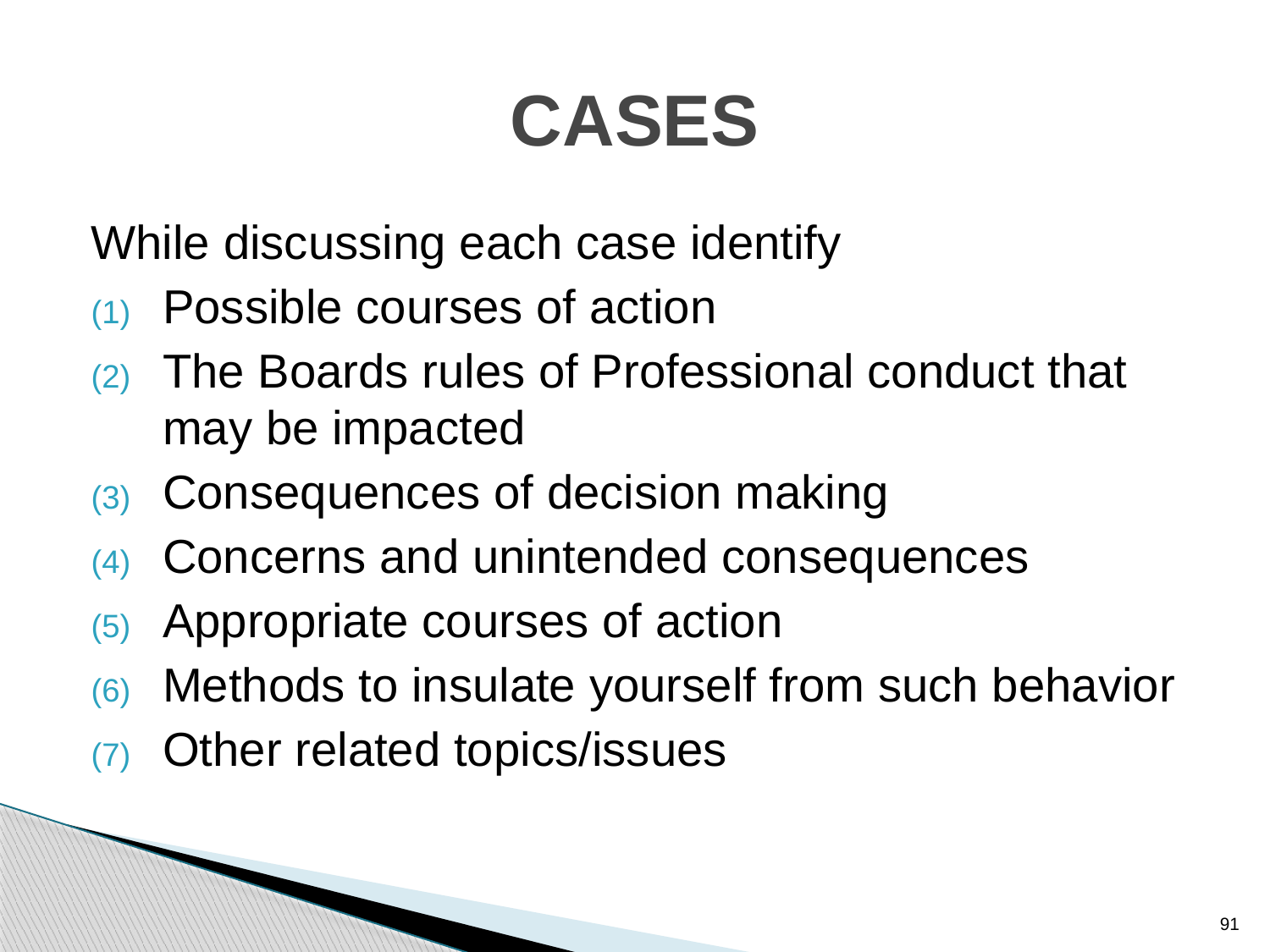

# CASES
While discussing each case identify
Possible courses of action
The Boards rules of Professional conduct that may be impacted
Consequences of decision making
Concerns and unintended consequences
Appropriate courses of action
Methods to insulate yourself from such behavior
Other related topics/issues
91